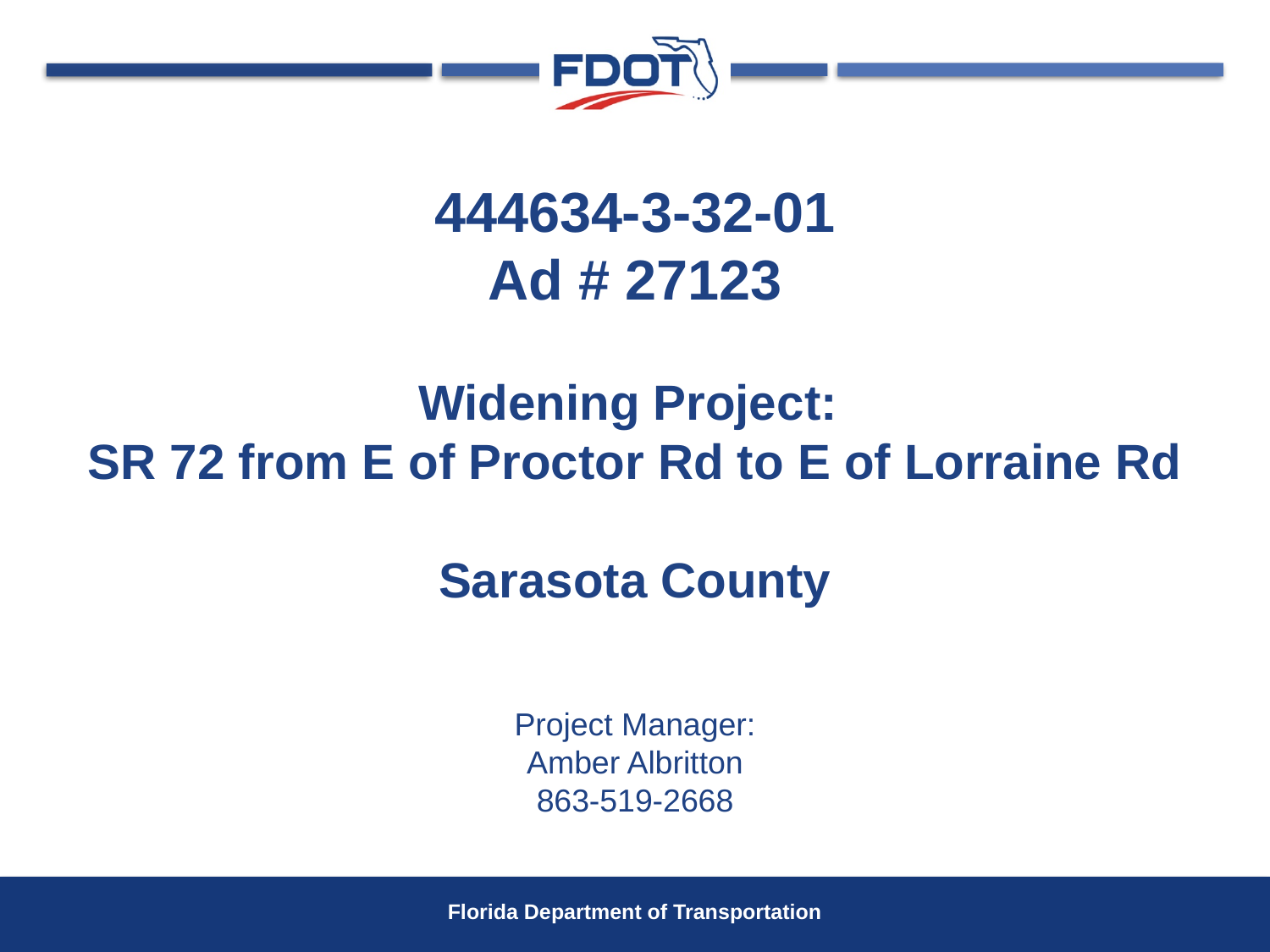

# 444634-3-32-01 Ad # 27123 Widening Project: SR 72 from E of Proctor Rd to E of Lorraine Rd Sarasota County
Project Manager:
Amber Albritton
863-519-2668